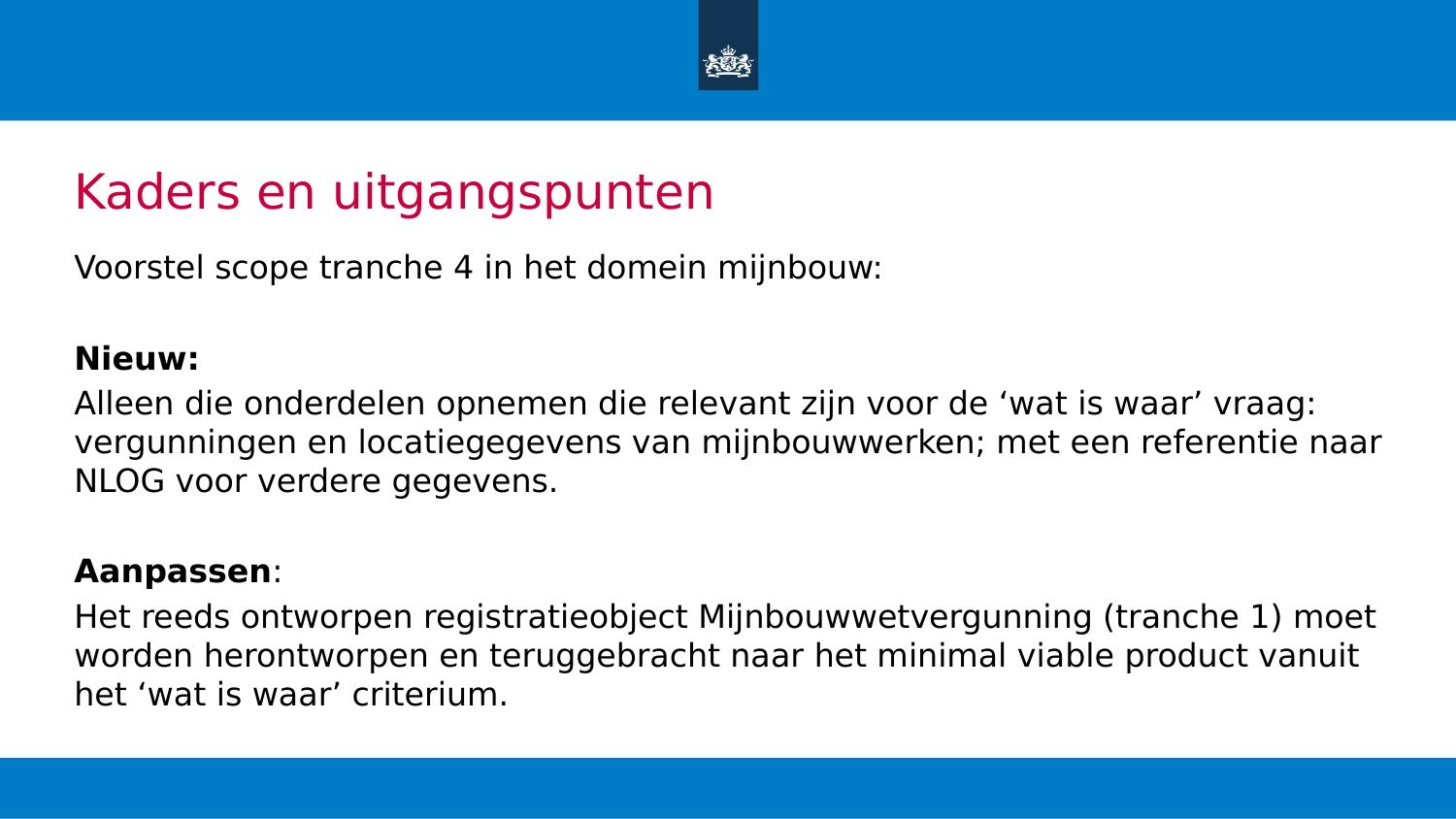

# Kaders en uitgangspunten
Voorstel scope tranche 4 in het domein mijnbouw:

Nieuw:
Alleen die onderdelen opnemen die relevant zijn voor de ‘wat is waar’ vraag: vergunningen en locatiegegevens van mijnbouwwerken; met een referentie naar NLOG voor verdere gegevens.

Aanpassen:
Het reeds ontworpen registratieobject Mijnbouwwetvergunning (tranche 1) moet worden herontworpen en teruggebracht naar het minimal viable product vanuit het ‘wat is waar’ criterium.